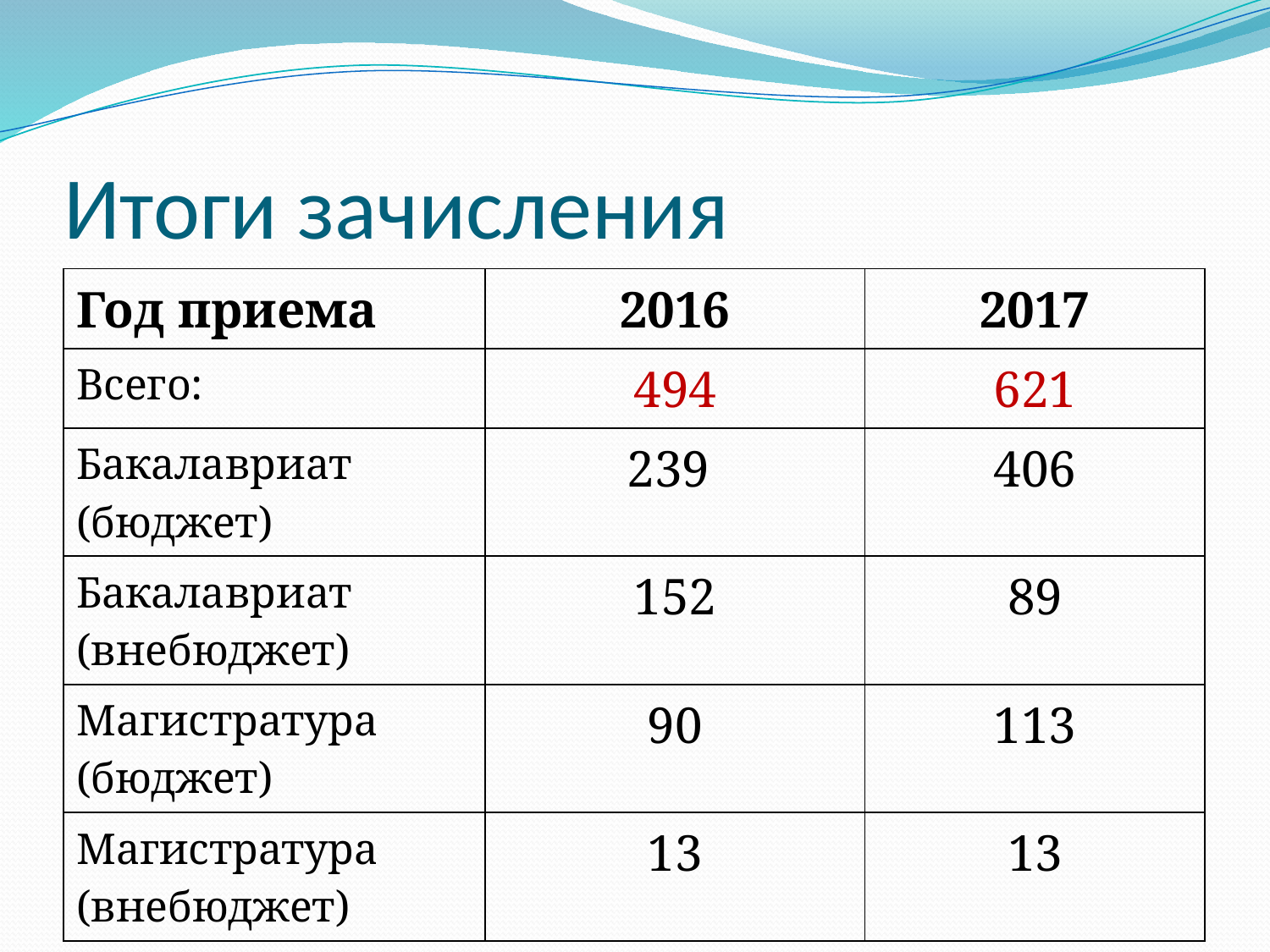

# Итоги зачисления
| Год приема | 2016 | 2017 |
| --- | --- | --- |
| Всего: | 494 | 621 |
| Бакалавриат (бюджет) | 239 | 406 |
| Бакалавриат (внебюджет) | 152 | 89 |
| Магистратура (бюджет) | 90 | 113 |
| Магистратура (внебюджет) | 13 | 13 |